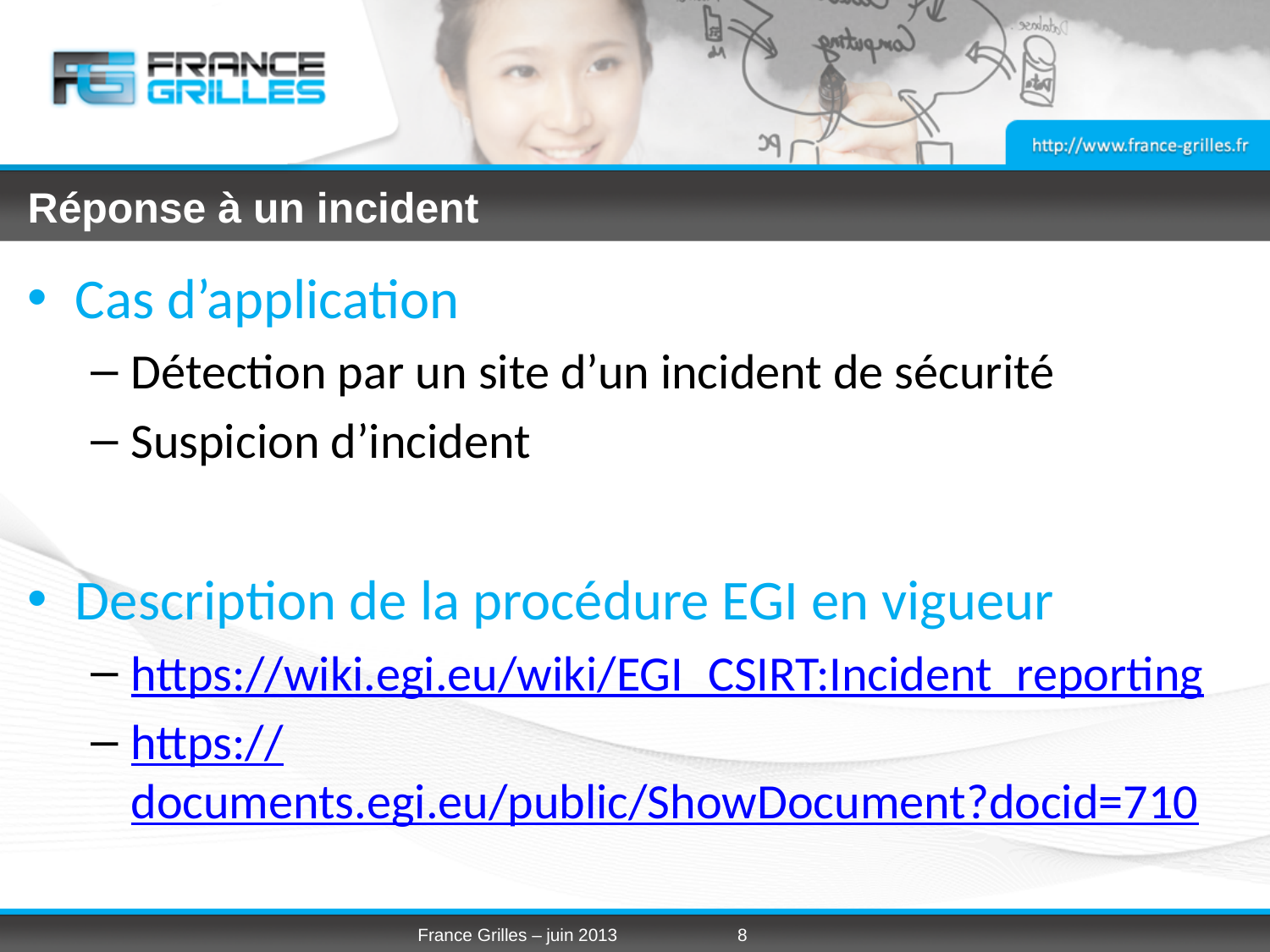

# Réponse à un incident
Cas d’application
Détection par un site d’un incident de sécurité
Suspicion d’incident

Description de la procédure EGI en vigueur
https://wiki.egi.eu/wiki/EGI_CSIRT:Incident_reporting
https://documents.egi.eu/public/ShowDocument?docid=710

France Grilles – juin 2013
8